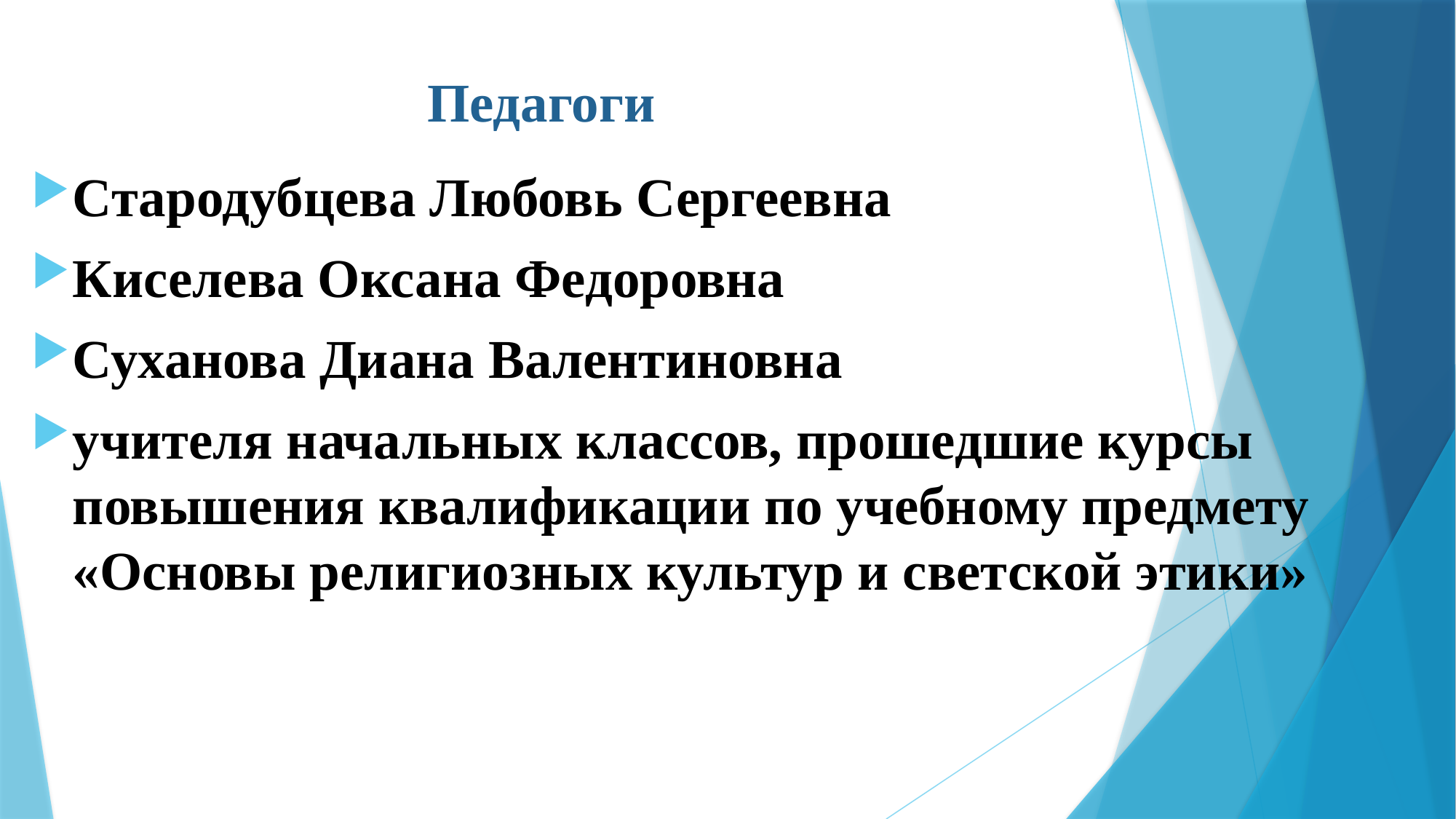

# Педагоги
Стародубцева Любовь Сергеевна
Киселева Оксана Федоровна
Суханова Диана Валентиновна
учителя начальных классов, прошедшие курсы повышения квалификации по учебному предмету «Основы религиозных культур и светской этики»